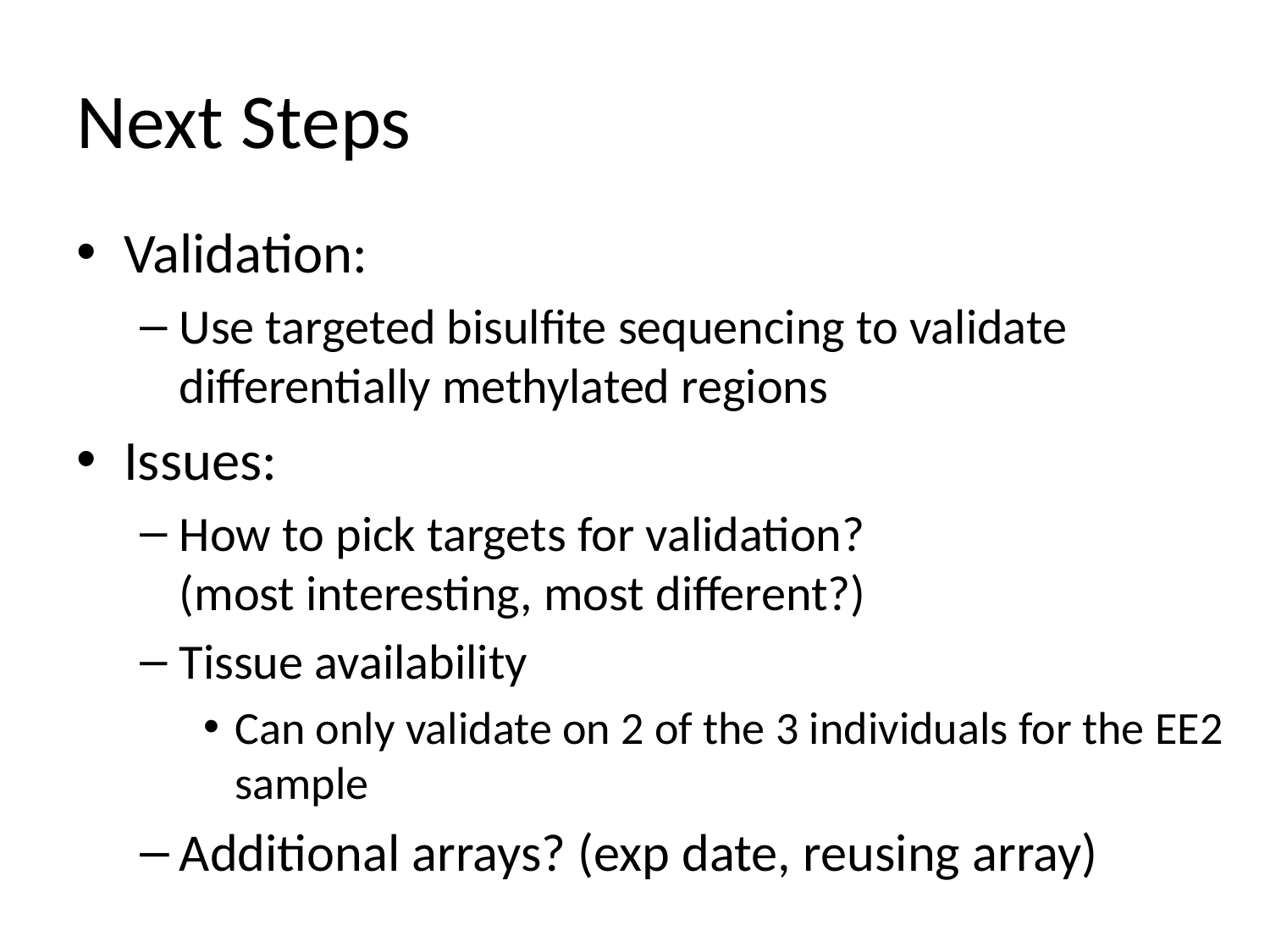

# Next Steps
Validation:
Use targeted bisulfite sequencing to validate differentially methylated regions
Issues:
How to pick targets for validation?                          (most interesting, most different?)
Tissue availability
Can only validate on 2 of the 3 individuals for the EE2 sample
Additional arrays? (exp date, reusing array)